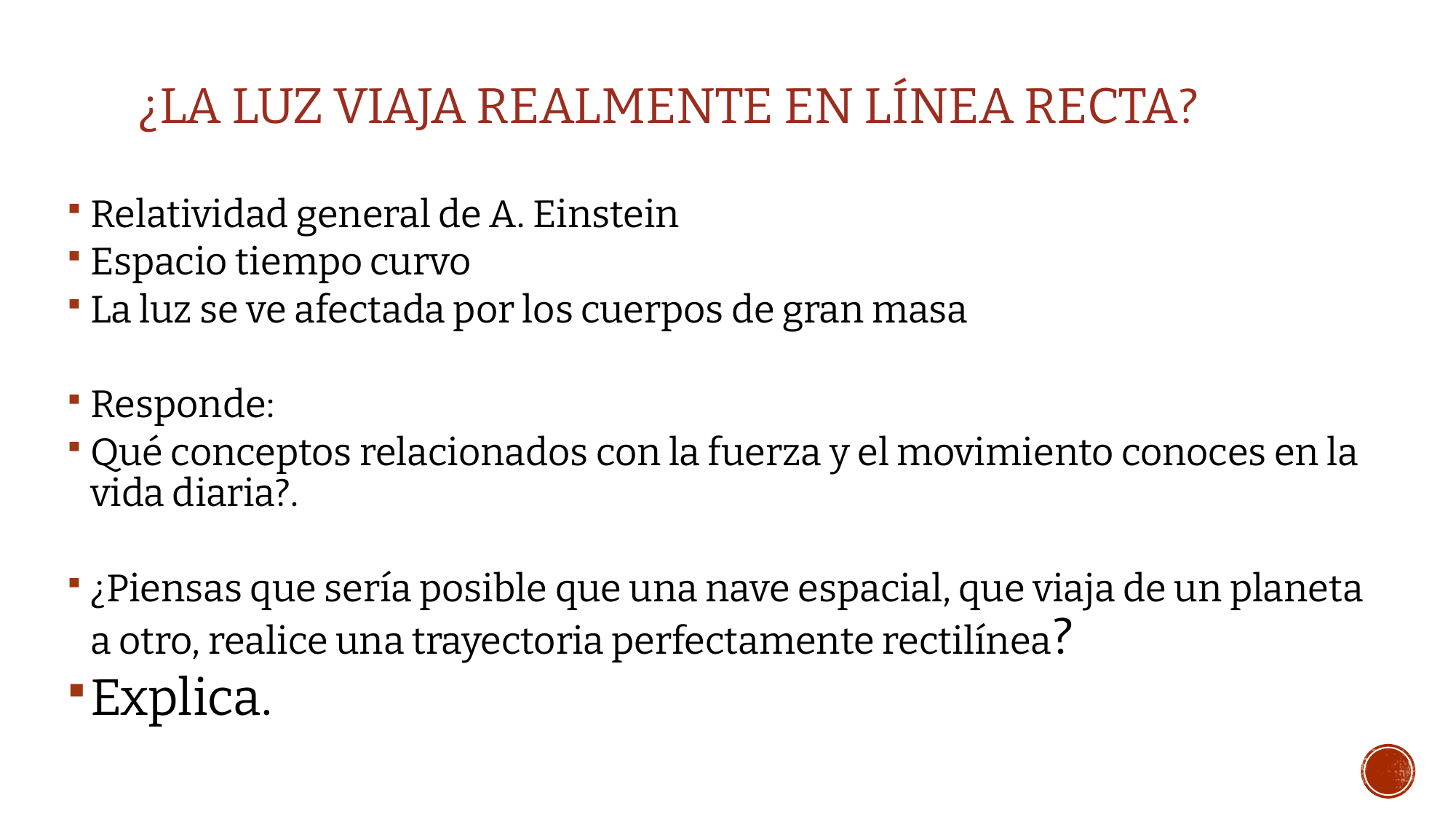

# ¿La luz viaja realmente en línea recta?
Relatividad general de A. Einstein
Espacio tiempo curvo
La luz se ve afectada por los cuerpos de gran masa

Responde:
Qué conceptos relacionados con la fuerza y el movimiento conoces en la vida diaria?.

¿Piensas que sería posible que una nave espacial, que viaja de un planeta a otro, realice una trayectoria perfectamente rectilínea?
Explica.